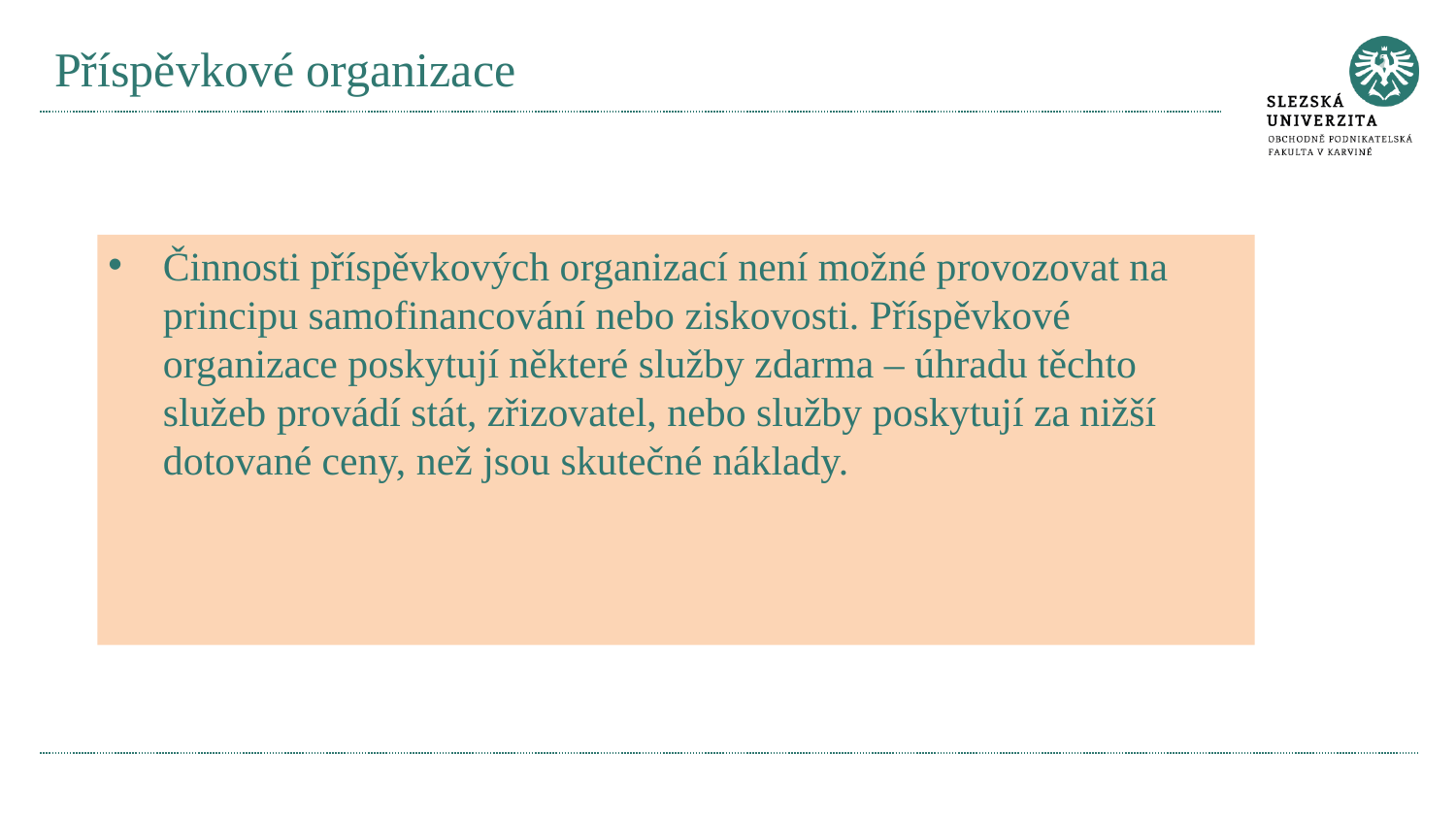

# Příspěvkové organizace
Činnosti příspěvkových organizací není možné provozovat na principu samofinancování nebo ziskovosti. Příspěvkové organizace poskytují některé služby zdarma – úhradu těchto služeb provádí stát, zřizovatel, nebo služby poskytují za nižší dotované ceny, než jsou skutečné náklady.